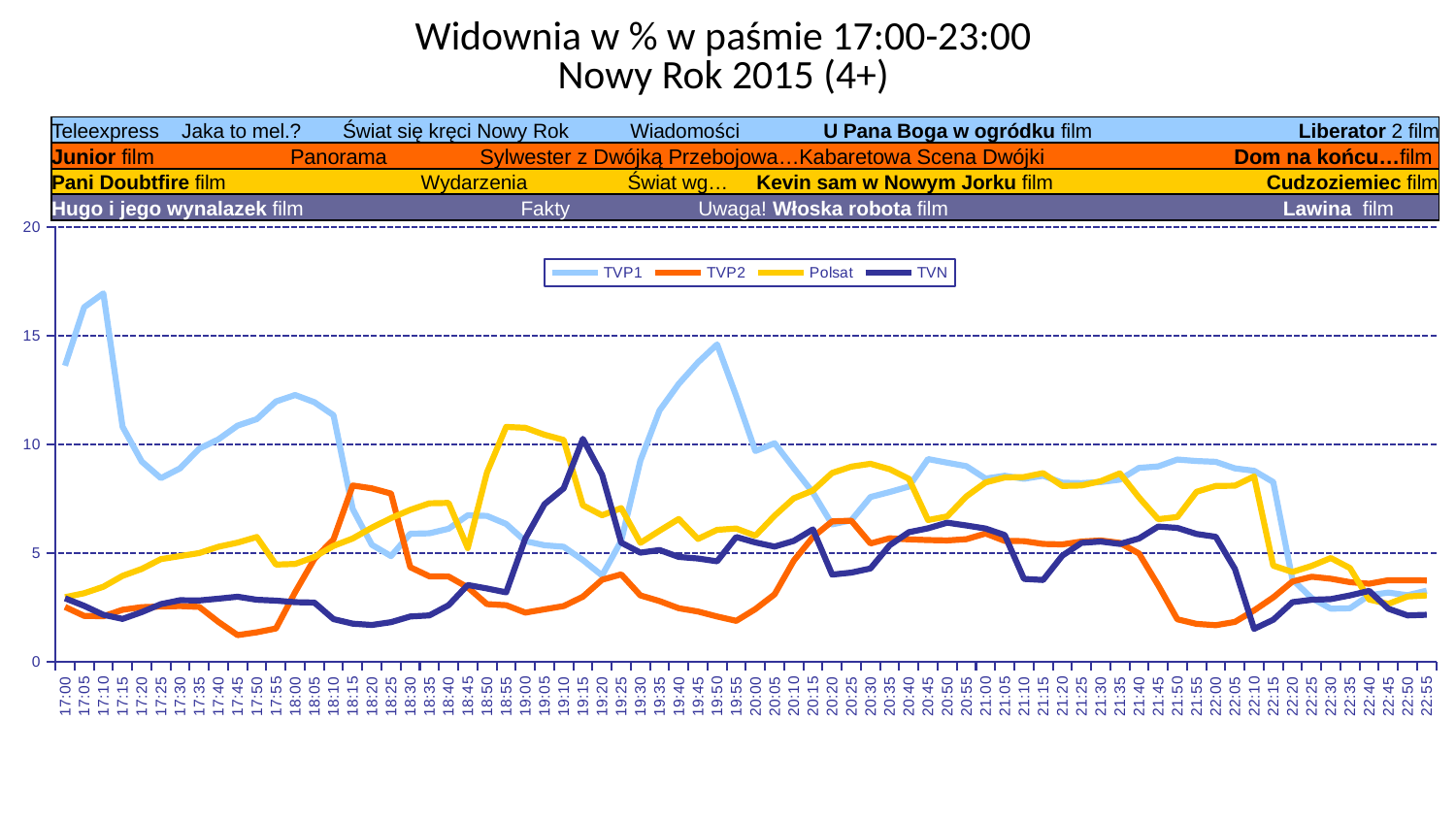

Widownia w % w paśmie 17:00-23:00
Nowy Rok 2015 (4+)
Teleexpress    Jaka to mel.? 	Świat się kręci Nowy Rok           Wiadomości               U Pana Boga w ogródku film                                     Liberator 2 film
Junior film	                Panorama                Sylwester z Dwójką Przebojowa…Kabaretowa Scena Dwójki 	                            Dom na końcu…film
Pani Doubtfire film                                   Wydarzenia                  Świat wg…     Kevin sam w Nowym Jorku film	                  	         Cudzoziemiec film
Hugo i jego wynalazek film                                       Fakty                       Uwaga! Włoska robota film                                                            Lawina  film

### Chart

| Category | TVP1 | TVP2 | Polsat | TVN |
|---|---|---|---|---|
| 0.7083333333333337 | 13.63 | 2.52 | 2.9699999999999998 | 2.92 |
| 0.71180555555555658 | 16.32 | 2.11 | 3.15 | 2.57 |
| 0.71527777777777779 | 16.959999999999987 | 2.09 | 3.4499999999999997 | 2.16 |
| 0.718750000000001 | 10.82 | 2.3899999999999997 | 3.9499999999999997 | 1.9700000000000017 |
| 0.72222222222222221 | 9.220000000000002 | 2.51 | 4.27 | 2.28 |
| 0.72569444444444609 | 8.450000000000003 | 2.54 | 4.72 | 2.65 |
| 0.72916666666666652 | 8.9 | 2.56 | 4.8599999999999985 | 2.8299999999999987 |
| 0.73263888888889006 | 9.81 | 2.52 | 5.0 | 2.82 |
| 0.7361111111111116 | 10.24 | 1.83 | 5.29 | 2.9 |
| 0.7395833333333337 | 10.870000000000006 | 1.22 | 5.48 | 2.9899999999999998 |
| 0.74305555555555658 | 11.17 | 1.35 | 5.74 | 2.8499999999999988 |
| 0.74652777777777779 | 11.98 | 1.53 | 4.470000000000002 | 2.8099999999999987 |
| 0.750000000000001 | 12.28 | 3.2 | 4.5 | 2.74 |
| 0.75347222222222221 | 11.950000000000006 | 4.73 | 4.8199999999999985 | 2.72 |
| 0.75694444444444609 | 11.350000000000014 | 5.63 | 5.33 | 1.9600000000000017 |
| 0.76041666666666652 | 7.03 | 8.11 | 5.67 | 1.75 |
| 0.76388888888889006 | 5.38 | 7.98 | 6.17 | 1.6900000000000017 |
| 0.7673611111111116 | 4.8599999999999985 | 7.74 | 6.6099999999999985 | 1.82 |
| 0.7708333333333347 | 5.89 | 4.35 | 6.99 | 2.08 |
| 0.77430555555555658 | 5.91 | 3.9299999999999997 | 7.29 | 2.13 |
| 0.77777777777777879 | 6.1199999999999966 | 3.92 | 7.31 | 2.6 |
| 0.78125 | 6.74 | 3.42 | 5.23 | 3.53 |
| 0.78472222222222221 | 6.71 | 2.65 | 8.71 | 3.3699999999999997 |
| 0.78819444444444464 | 6.34 | 2.6 | 10.81 | 3.19 |
| 0.79166666666666652 | 5.55 | 2.26 | 10.77 | 5.67 |
| 0.79513888888888884 | 5.3599999999999985 | 2.4099999999999997 | 10.450000000000006 | 7.25 |
| 0.7986111111111116 | 5.29 | 2.56 | 10.21 | 7.98 |
| 0.8020833333333337 | 4.68 | 2.9899999999999998 | 7.2 | 10.26 |
| 0.80555555555555569 | 3.9699999999999998 | 3.77 | 6.74 | 8.61 |
| 0.80902777777777779 | 5.56 | 4.02 | 7.07 | 5.48 |
| 0.8125 | 9.26 | 3.05 | 5.470000000000002 | 5.02 |
| 0.81597222222222221 | 11.57 | 2.79 | 6.03 | 5.14 |
| 0.81944444444444464 | 12.79 | 2.46 | 6.57 | 4.8199999999999985 |
| 0.82291666666666652 | 13.78 | 2.3099999999999987 | 5.6499999999999995 | 4.75 |
| 0.82638888888888884 | 14.61 | 2.08 | 6.07 | 4.6199999999999966 |
| 0.8298611111111116 | 12.23 | 1.8800000000000001 | 6.13 | 5.74 |
| 0.8333333333333337 | 9.700000000000001 | 2.42 | 5.8 | 5.49 |
| 0.83680555555555658 | 10.06 | 3.1 | 6.72 | 5.3 |
| 0.84027777777777779 | 8.91 | 4.6499999999999995 | 7.52 | 5.56 |
| 0.843750000000001 | 7.78 | 5.74 | 7.88 | 6.09 |
| 0.84722222222222221 | 6.3199999999999985 | 6.46 | 8.69 | 4.01 |
| 0.85069444444444609 | 6.51 | 6.49 | 8.98 | 4.1 |
| 0.85416666666666652 | 7.58 | 5.44 | 9.11 | 4.29 |
| 0.85763888888889006 | 7.81 | 5.68 | 8.860000000000005 | 5.3599999999999985 |
| 0.8611111111111116 | 8.06 | 5.63 | 8.42 | 5.96 |
| 0.8645833333333337 | 9.33 | 5.6 | 6.52 | 6.14 |
| 0.86805555555555658 | 9.16 | 5.58 | 6.6899999999999995 | 6.4 |
| 0.87152777777777779 | 9.0 | 5.64 | 7.6099999999999985 | 6.270000000000001 |
| 0.875000000000001 | 8.43 | 5.9 | 8.25 | 6.13 |
| 0.87847222222222221 | 8.56 | 5.56 | 8.48 | 5.83 |
| 0.88194444444444464 | 8.42 | 5.55 | 8.5 | 3.8099999999999987 |
| 0.88541666666666541 | 8.56 | 5.42 | 8.68 | 3.7600000000000002 |
| 0.88888888888888884 | 8.24 | 5.4 | 8.09 | 4.88 |
| 0.89236111111111116 | 8.220000000000002 | 5.53 | 8.11 | 5.470000000000002 |
| 0.8958333333333337 | 8.27 | 5.58 | 8.31 | 5.53 |
| 0.89930555555555569 | 8.38 | 5.470000000000002 | 8.67 | 5.42 |
| 0.90277777777777779 | 8.92 | 4.98 | 7.56 | 5.67 |
| 0.90625 | 8.99 | 3.52 | 6.56 | 6.22 |
| 0.90972222222222221 | 9.31 | 1.9500000000000017 | 6.6599999999999975 | 6.1599999999999975 |
| 0.91319444444444464 | 9.24 | 1.74 | 7.8199999999999985 | 5.88 |
| 0.91666666666666652 | 9.200000000000001 | 1.6800000000000017 | 8.09 | 5.75 |
| 0.92013888888888884 | 8.9 | 1.83 | 8.1 | 4.27 |
| 0.9236111111111116 | 8.790000000000001 | 2.36 | 8.530000000000001 | 1.51 |
| 0.9270833333333337 | 8.27 | 2.96 | 4.42 | 1.9300000000000017 |
| 0.93055555555555569 | 3.7800000000000002 | 3.69 | 4.13 | 2.74 |
| 0.93402777777777779 | 2.9299999999999997 | 3.9099999999999997 | 4.41 | 2.8499999999999988 |
| 0.9375 | 2.44 | 3.82 | 4.77 | 2.88 |
| 0.94097222222222221 | 2.46 | 3.66 | 4.31 | 3.05 |
| 0.94444444444444464 | 3.06 | 3.59 | 2.86 | 3.2600000000000002 |
| 0.94791666666666652 | 3.18 | 3.75 | 2.66 | 2.44 |
| 0.95138888888888884 | 3.06 | 3.75 | 3.0 | 2.13 |
| 0.9548611111111116 | 3.27 | 3.74 | 3.05 | 2.16 |
Zespół Badań i Analiz